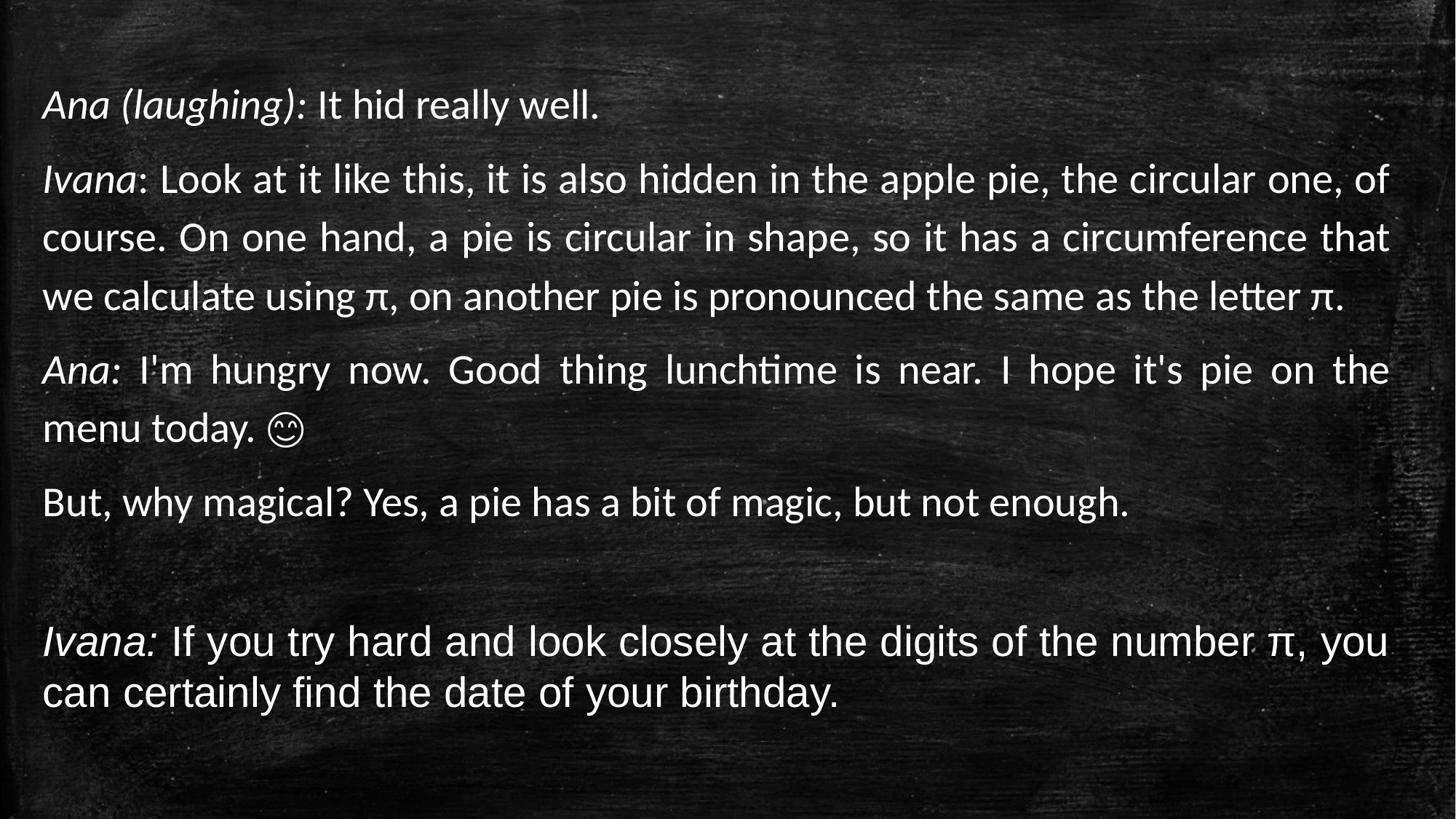

Ana (laughing): It hid really well.
Ivana: Look at it like this, it is also hidden in the apple pie, the circular one, of course. On one hand, a pie is circular in shape, so it has a circumference that we calculate using π, on another pie is pronounced the same as the letter π.
Ana: I'm hungry now. Good thing lunchtime is near. I hope it's pie on the menu today. 😊
But, why magical? Yes, a pie has a bit of magic, but not enough.

Ivana: If you try hard and look closely at the digits of the number π, you can certainly find the date of your birthday.